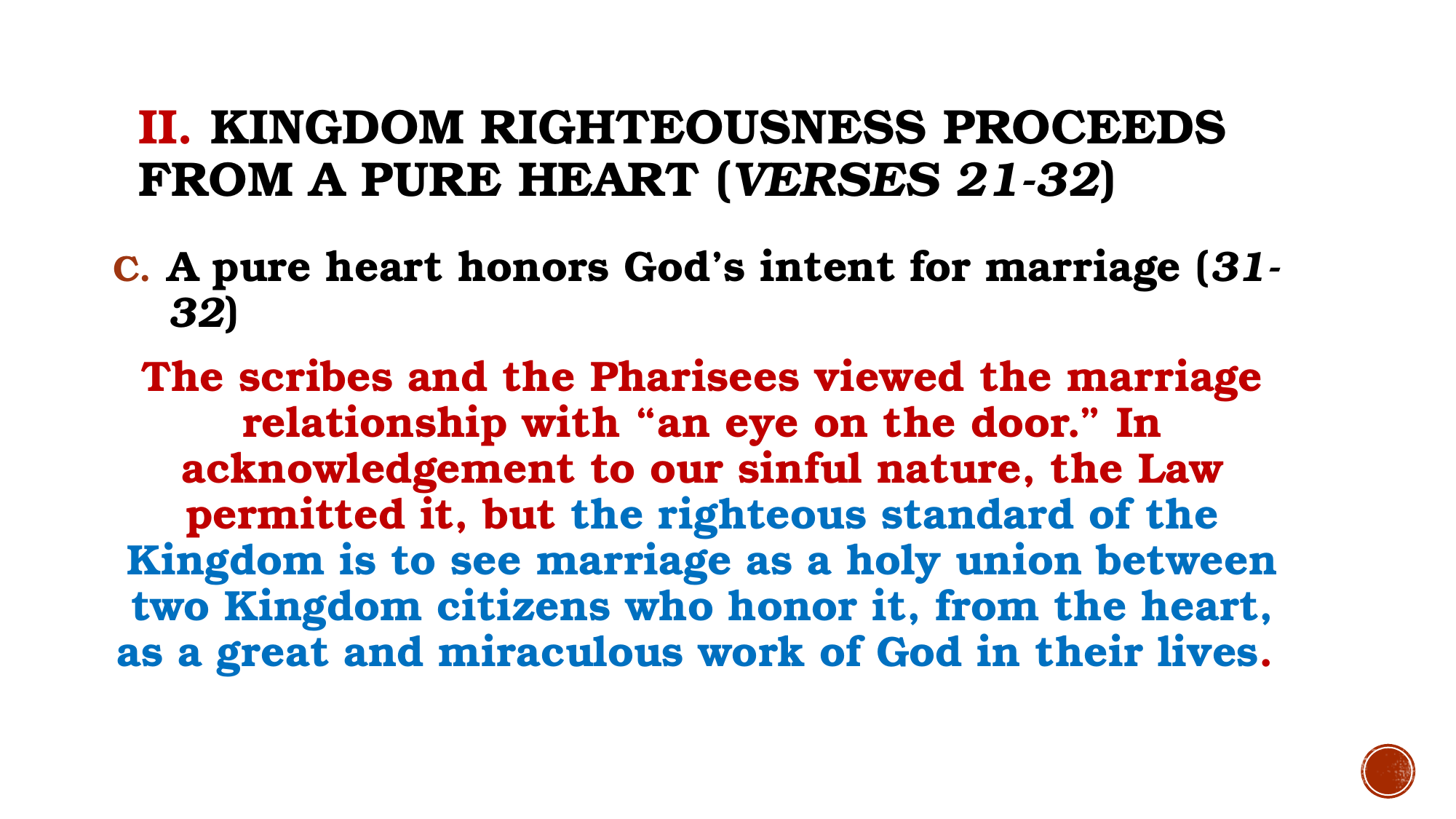

# II. Kingdom righteousness proceeds from a pure heart (verses 21-32)
A pure heart honors God’s intent for marriage (31-32)
The scribes and the Pharisees viewed the marriage relationship with “an eye on the door.” In acknowledgement to our sinful nature, the Law permitted it, but the righteous standard of the Kingdom is to see marriage as a holy union between two Kingdom citizens who honor it, from the heart, as a great and miraculous work of God in their lives.